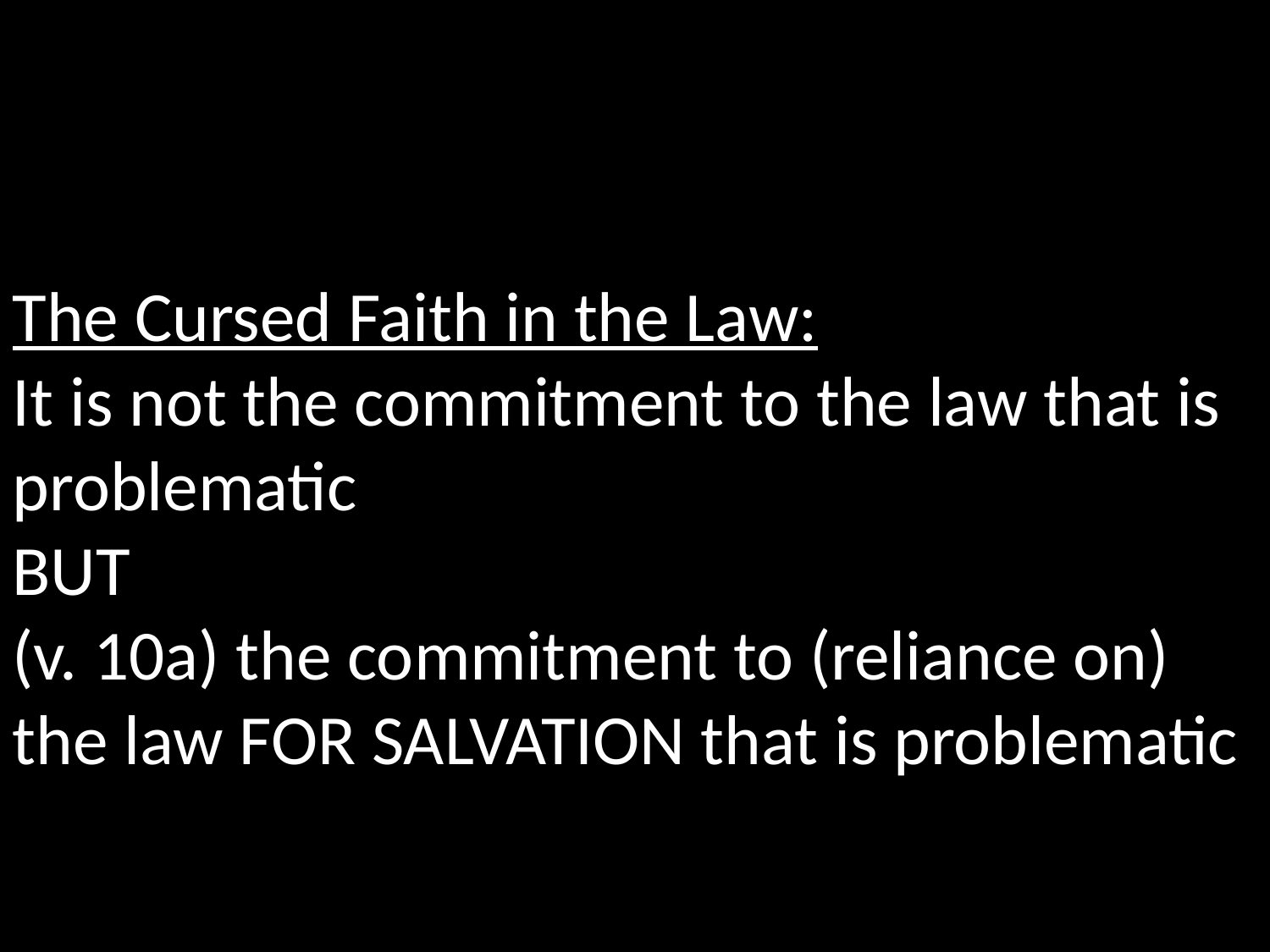

The Cursed Faith in the Law:
It is not the commitment to the law that is problematic
BUT
(v. 10a) the commitment to (reliance on) the law FOR SALVATION that is problematic